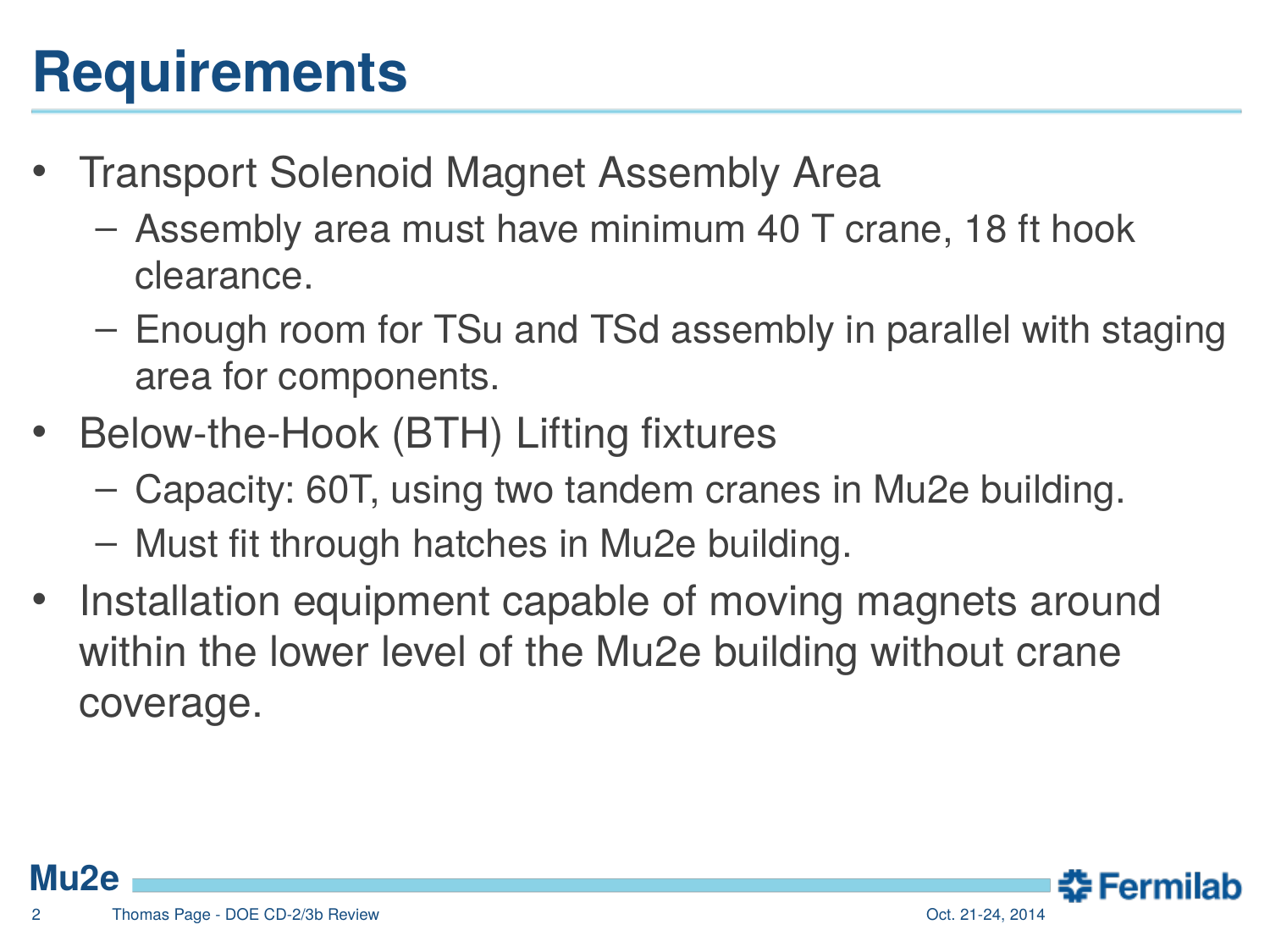

# Requirements
Transport Solenoid Magnet Assembly Area
Assembly area must have minimum 40 T crane, 18 ft hook clearance.
Enough room for TSu and TSd assembly in parallel with staging area for components.
Below-the-Hook (BTH) Lifting fixtures
Capacity: 60T, using two tandem cranes in Mu2e building.
Must fit through hatches in Mu2e building.
Installation equipment capable of moving magnets around within the lower level of the Mu2e building without crane coverage.
2
Thomas Page - DOE CD-2/3b Review
Oct. 21-24, 2014